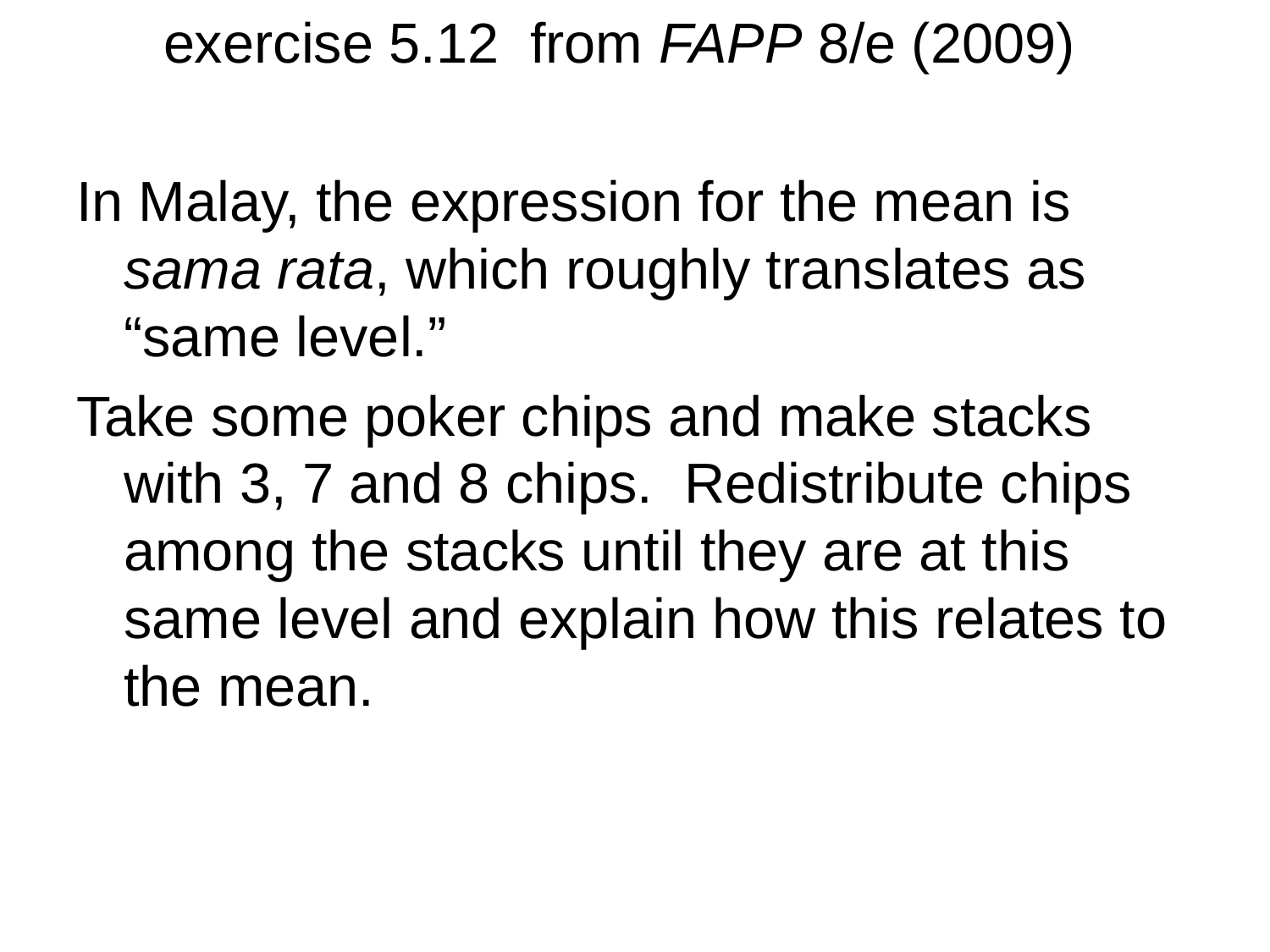

# exercise 5.12  from FAPP 8/e (2009)
In Malay, the expression for the mean is sama rata, which roughly translates as “same level.”
Take some poker chips and make stacks with 3, 7 and 8 chips.  Redistribute chips among the stacks until they are at this same level and explain how this relates to the mean.